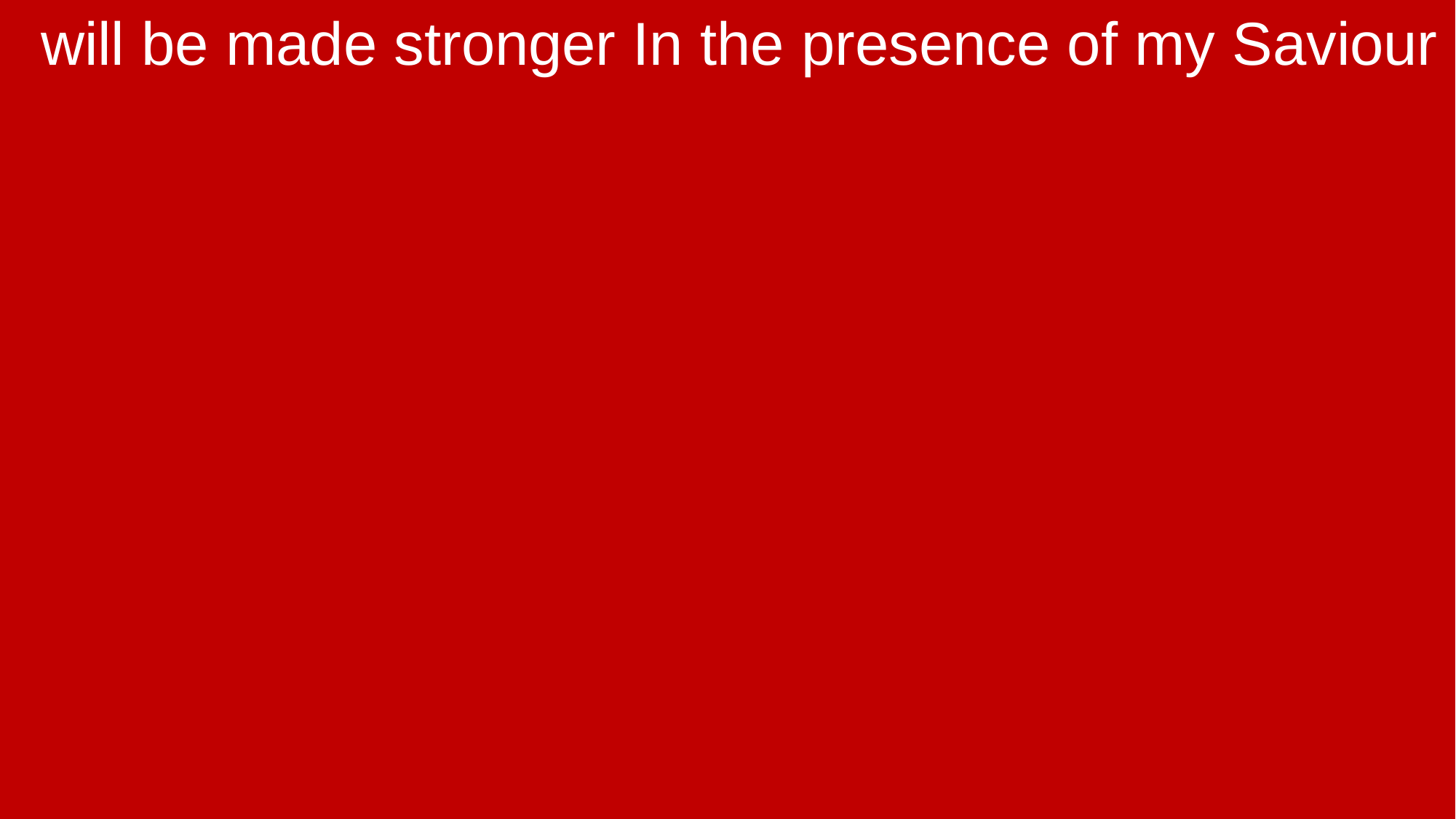

will be made stronger In the presence of my Saviour